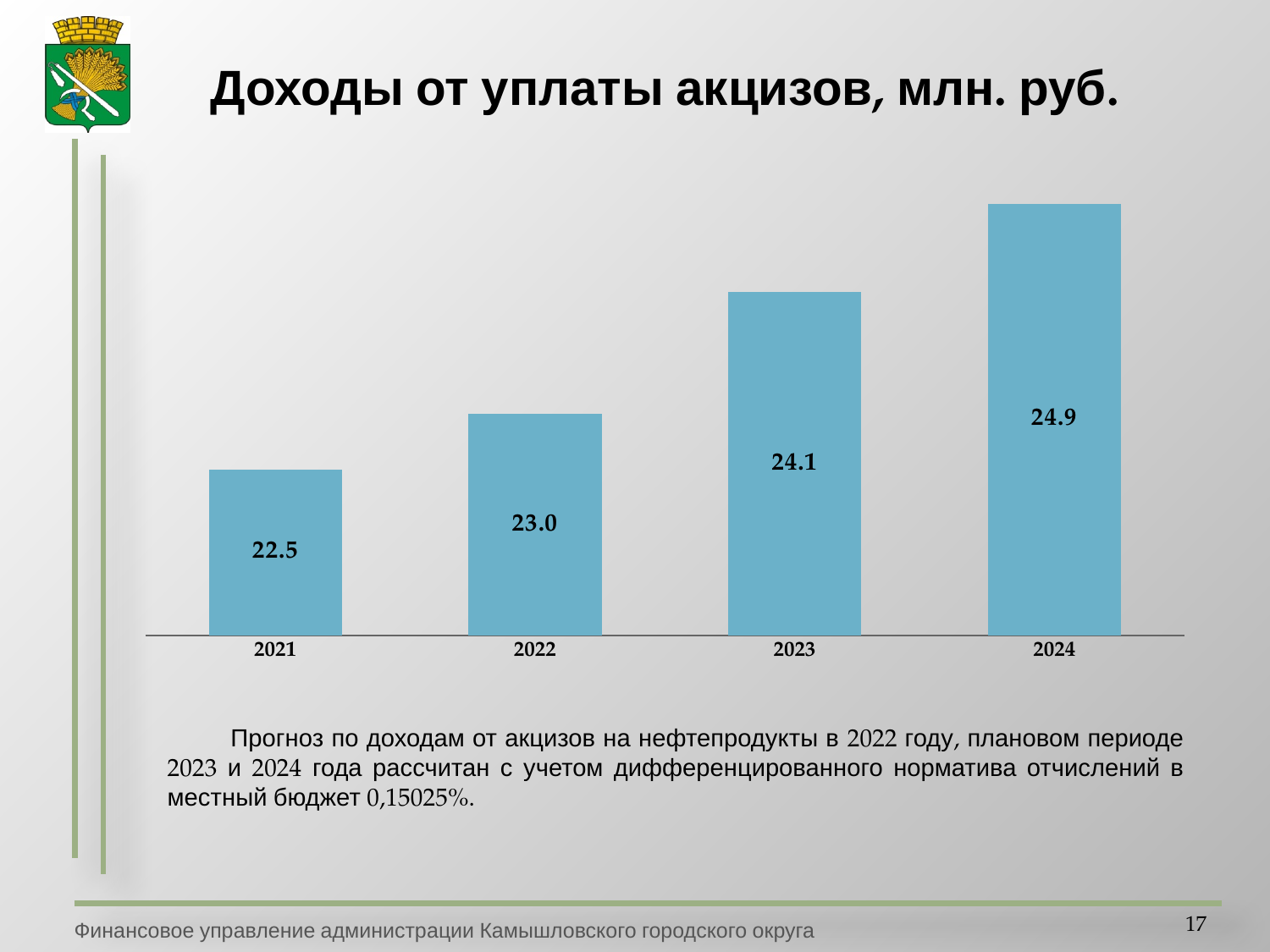

Доходы от уплаты акцизов, млн. руб.

### Chart

| Category |  Доходы от уплаты акцизов |
|---|---|
| 2021 | 22.5 |
| 2022 | 23.0 |
| 2023 | 24.1 |
| 2024 | 24.9 |
        Прогноз по доходам от акцизов на нефтепродукты в 2022 году, плановом периоде 2023 и 2024 года рассчитан с учетом дифференцированного норматива отчислений в местный бюджет 0,15025%.

17